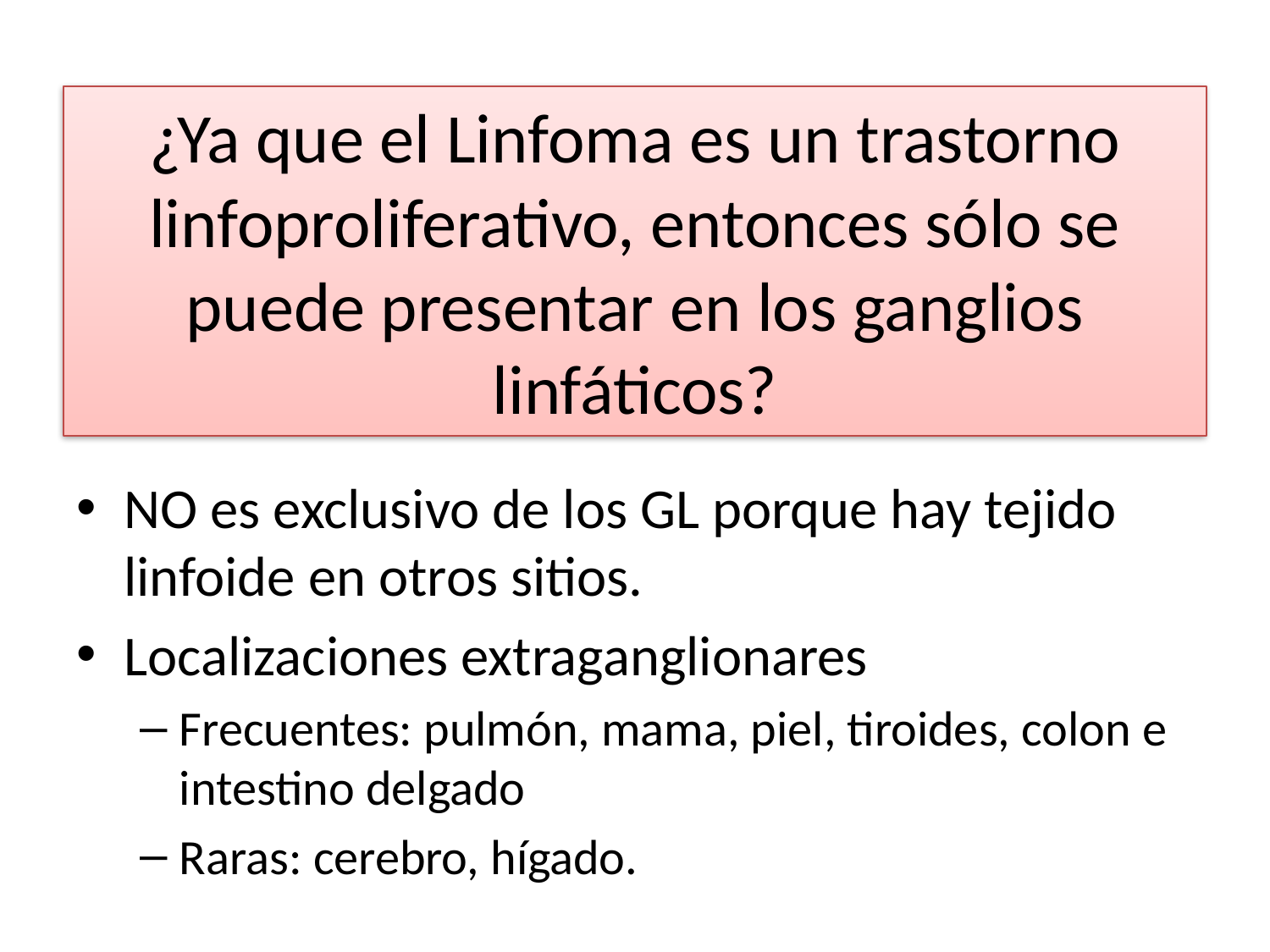

# ¿Ya que el Linfoma es un trastorno linfoproliferativo, entonces sólo se puede presentar en los ganglios linfáticos?
NO es exclusivo de los GL porque hay tejido linfoide en otros sitios.
Localizaciones extraganglionares
Frecuentes: pulmón, mama, piel, tiroides, colon e intestino delgado
Raras: cerebro, hígado.